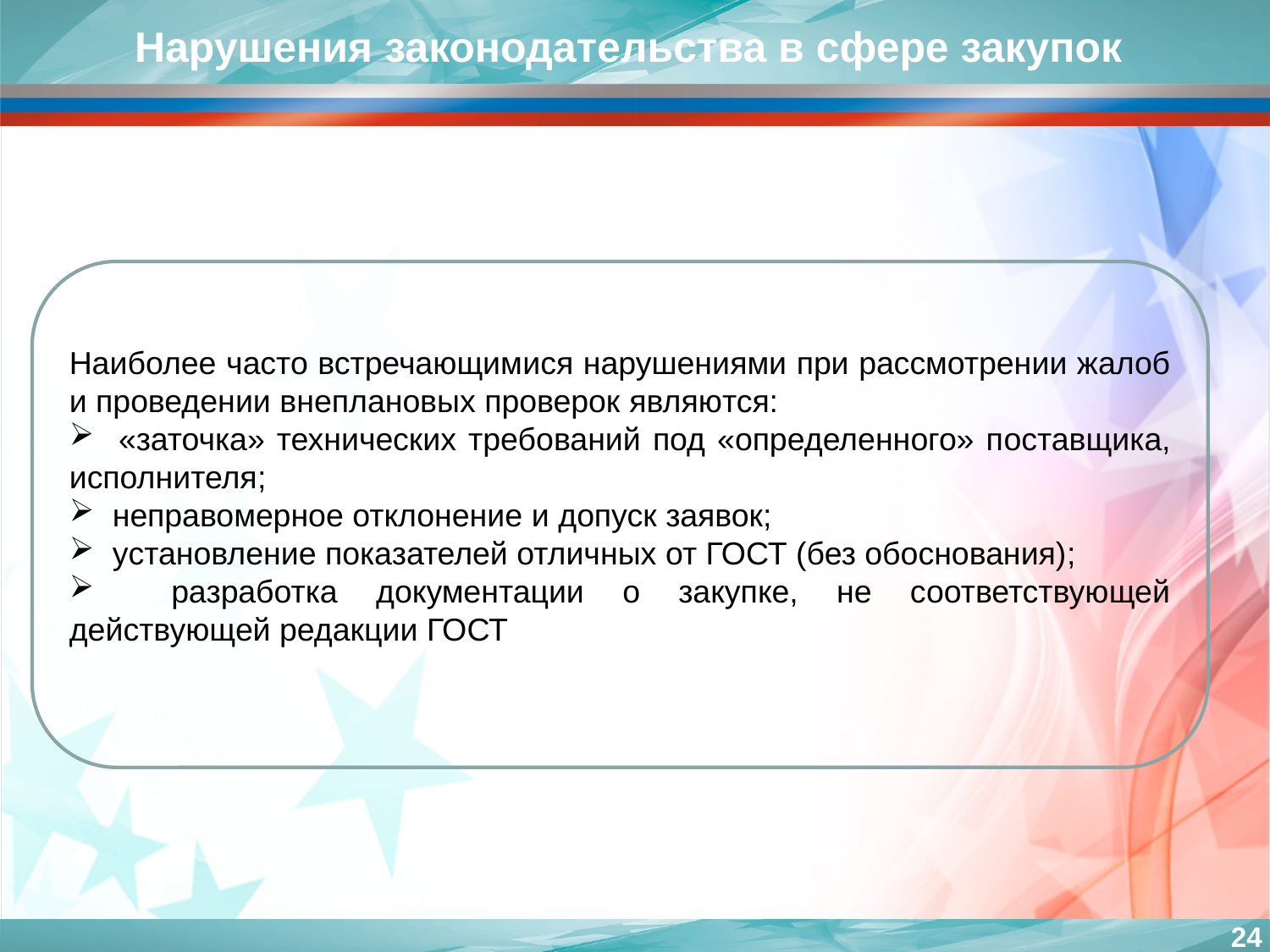

Нарушения законодательства в сфере закупок
Наиболее часто встречающимися нарушениями при рассмотрении жалоб и проведении внеплановых проверок являются:
  «заточка» технических требований под «определенного» поставщика, исполнителя;
  неправомерное отклонение и допуск заявок;
  установление показателей отличных от ГОСТ (без обоснования);
  разработка документации о закупке, не соответствующей действующей редакции ГОСТ

24